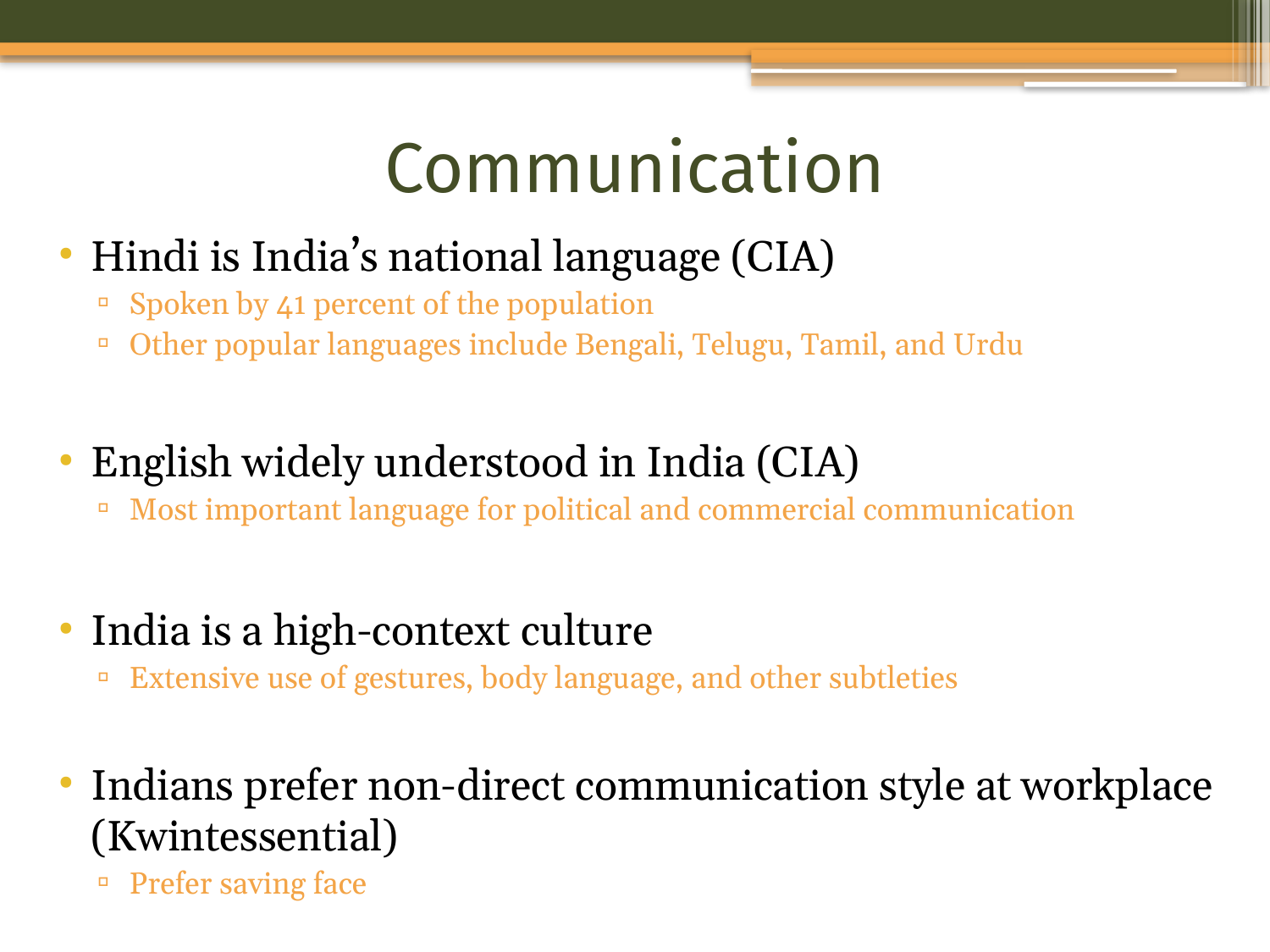

# Communication
Hindi is India’s national language (CIA)
Spoken by 41 percent of the population
Other popular languages include Bengali, Telugu, Tamil, and Urdu

English widely understood in India (CIA)
Most important language for political and commercial communication

India is a high-context culture
Extensive use of gestures, body language, and other subtleties

Indians prefer non-direct communication style at workplace (Kwintessential)
Prefer saving face